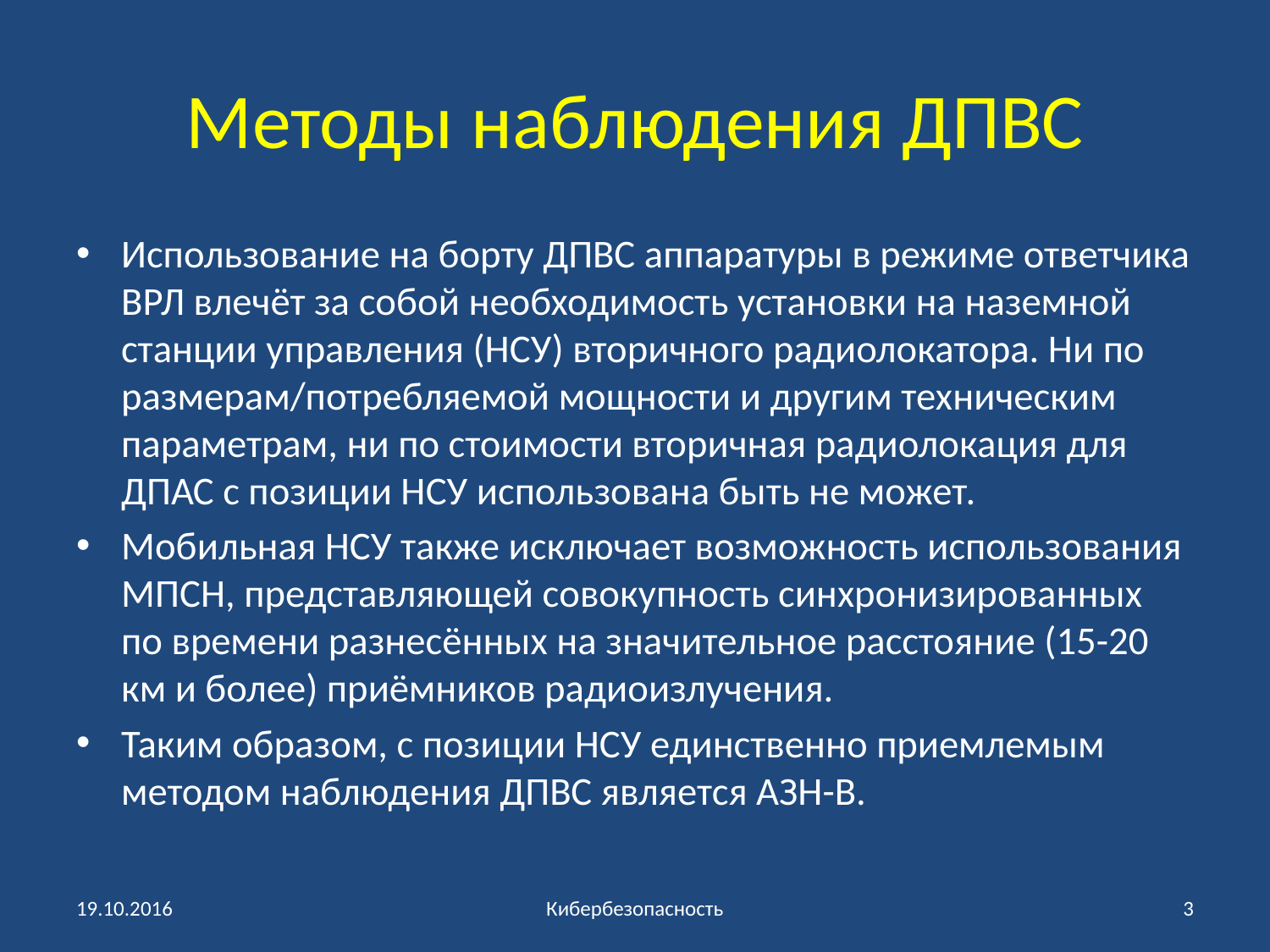

# Методы наблюдения ДПВС
Использование на борту ДПВС аппаратуры в режиме ответчика ВРЛ влечёт за собой необходимость установки на наземной станции управления (НСУ) вторичного радиолокатора. Ни по размерам/потребляемой мощности и другим техническим параметрам, ни по стоимости вторичная радиолокация для ДПАС с позиции НСУ использована быть не может.
Мобильная НСУ также исключает возможность использования МПСН, представляющей совокупность синхронизированных по времени разнесённых на значительное расстояние (15-20 км и более) приёмников радиоизлучения.
Таким образом, с позиции НСУ единственно приемлемым методом наблюдения ДПВС является АЗН-В.

19.10.2016
Кибербезопасность
3